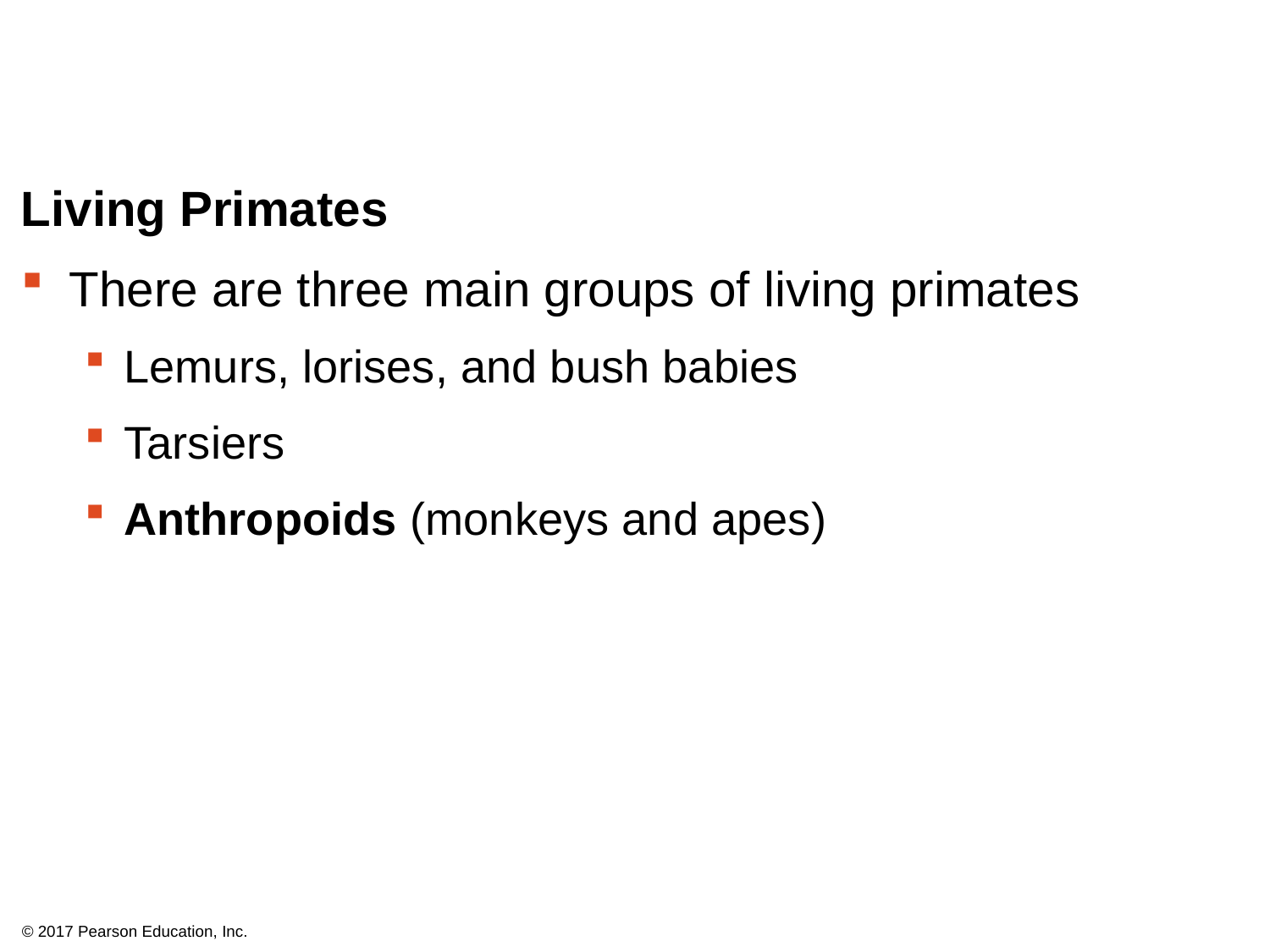

Living Primates
There are three main groups of living primates
Lemurs, lorises, and bush babies
Tarsiers
Anthropoids (monkeys and apes)
© 2017 Pearson Education, Inc.